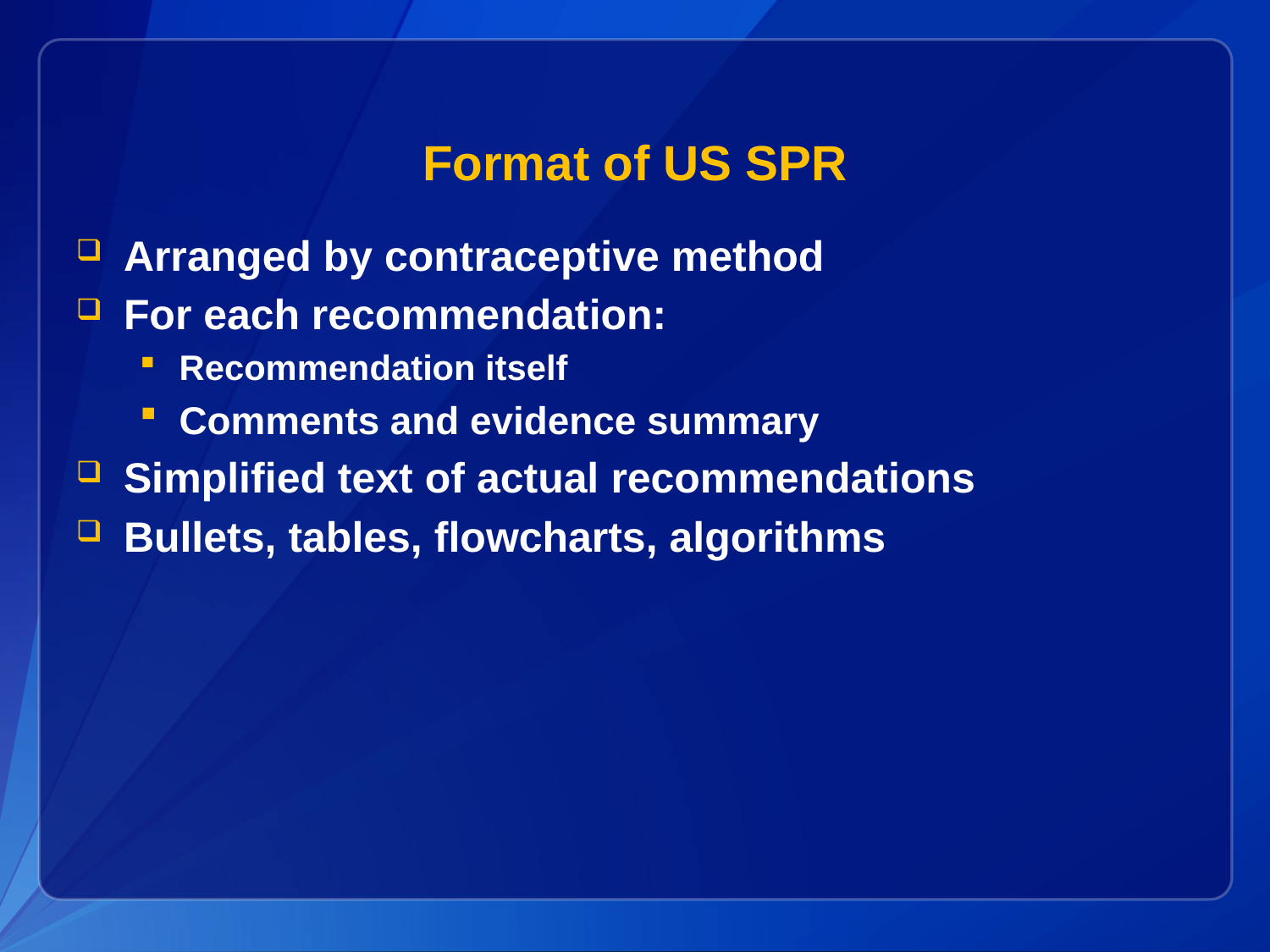

# Format of US SPR
Arranged by contraceptive method
For each recommendation:
Recommendation itself
Comments and evidence summary
Simplified text of actual recommendations
Bullets, tables, flowcharts, algorithms